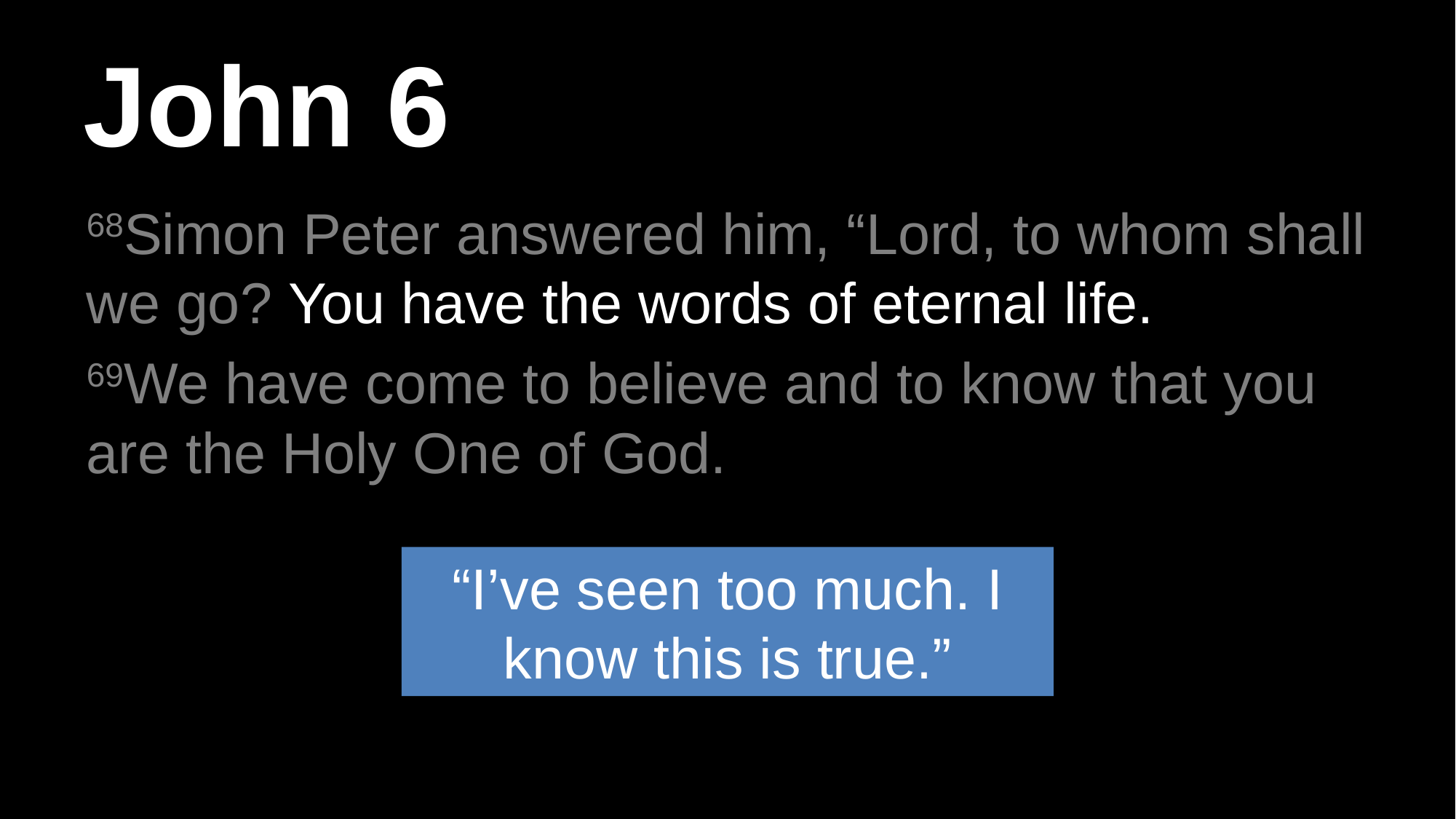

# John 6
68Simon Peter answered him, “Lord, to whom shall we go? You have the words of eternal life.
69We have come to believe and to know that you are the Holy One of God.
“I’ve seen too much. I know this is true.”